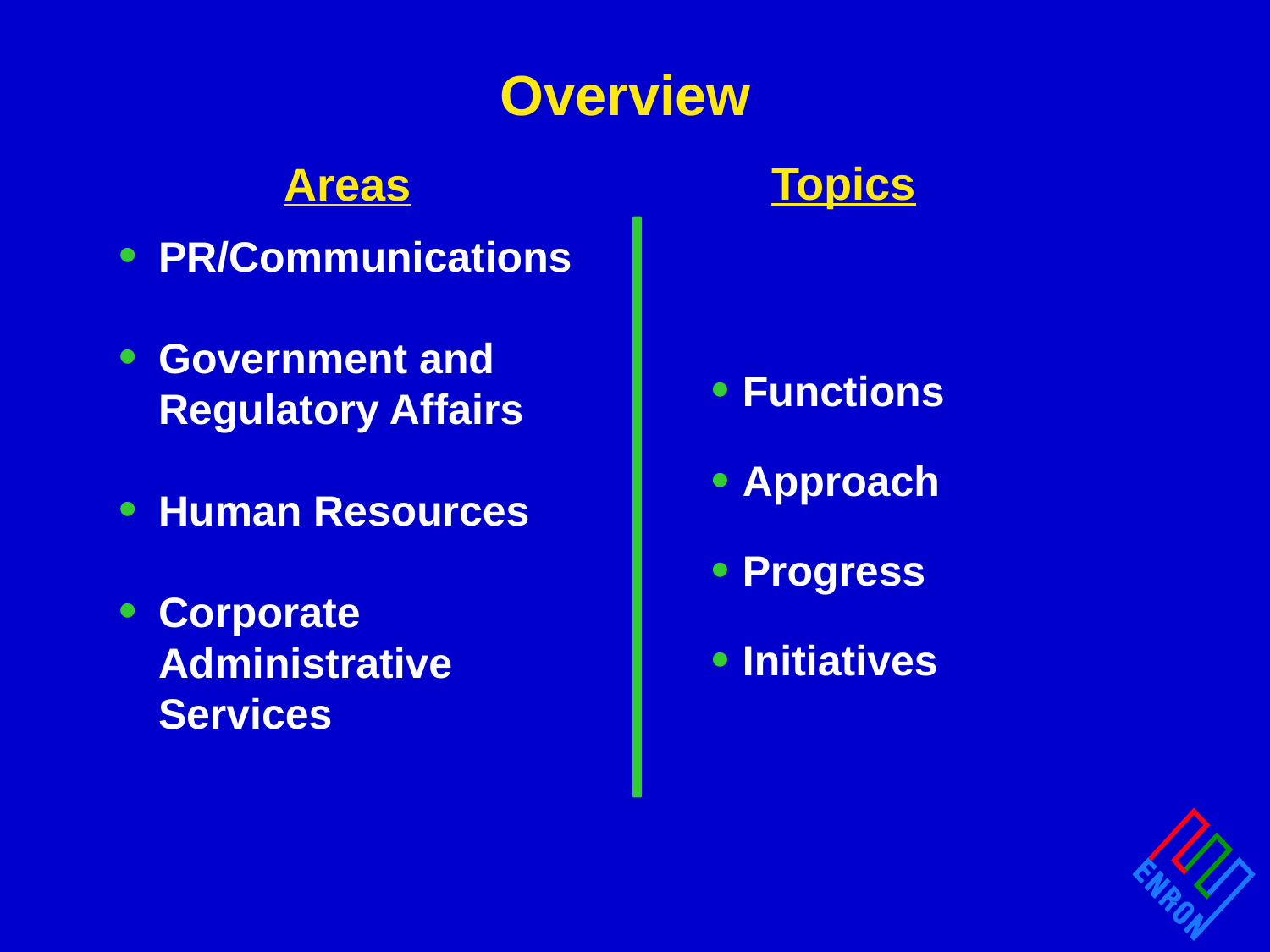

Overview
Topics
Areas

PR/Communications

Government and Regulatory Affairs

Human Resources

Corporate Administrative Services

Functions
Approach
Progress
Initiatives